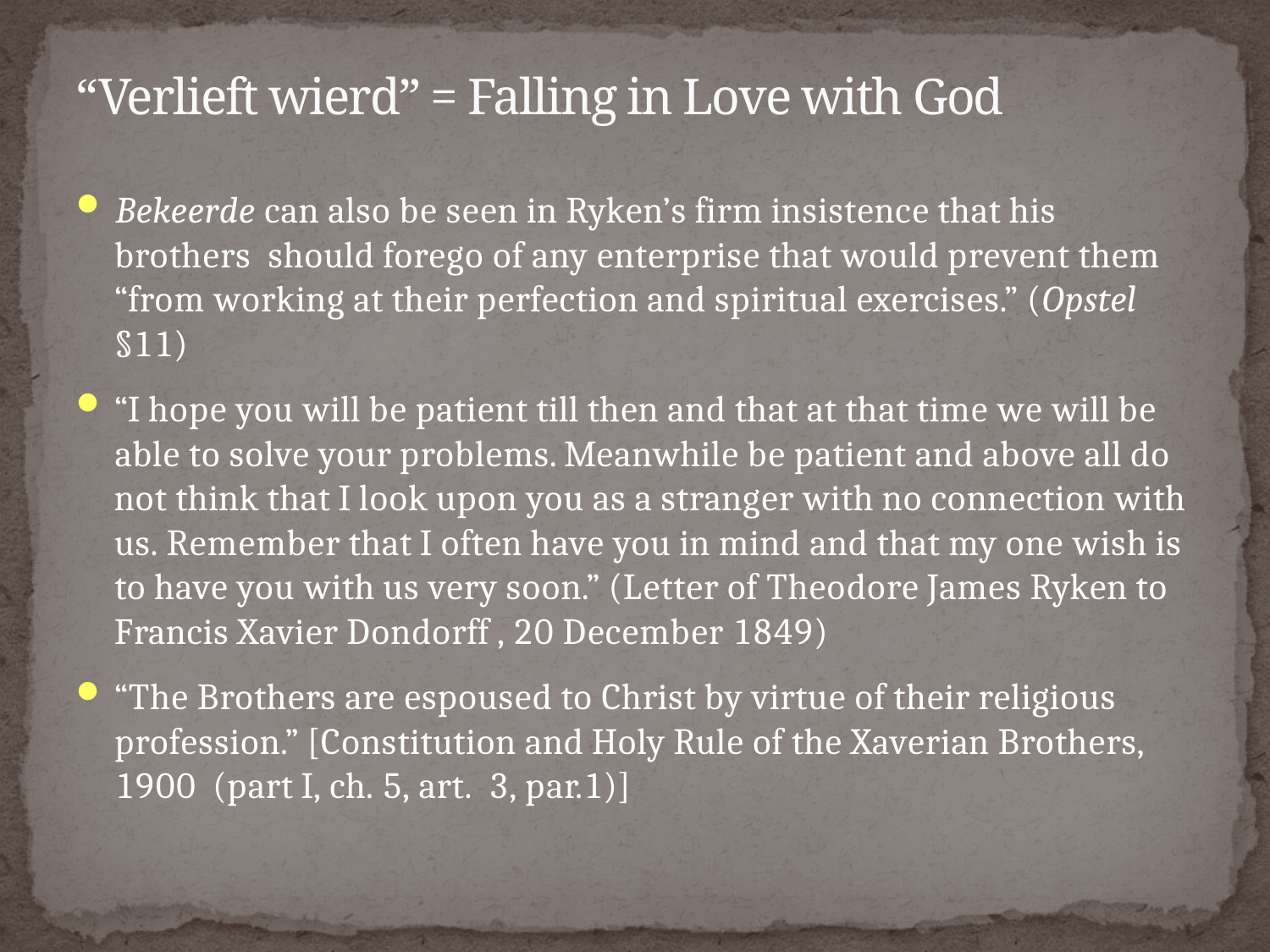

# “Verlieft wierd” = Falling in Love with God
Bekeerde can also be seen in Ryken’s firm insistence that his brothers  should forego of any enterprise that would prevent them “from working at their perfection and spiritual exercises.” (Opstel §11)
“I hope you will be patient till then and that at that time we will be able to solve your problems. Meanwhile be patient and above all do not think that I look upon you as a stranger with no connection with us. Remember that I often have you in mind and that my one wish is to have you with us very soon.” (Letter of Theodore James Ryken to Francis Xavier Dondorff , 20 December 1849)
“The Brothers are espoused to Christ by virtue of their religious profession.” [Constitution and Holy Rule of the Xaverian Brothers, 1900  (part I, ch. 5, art.  3, par.1)]